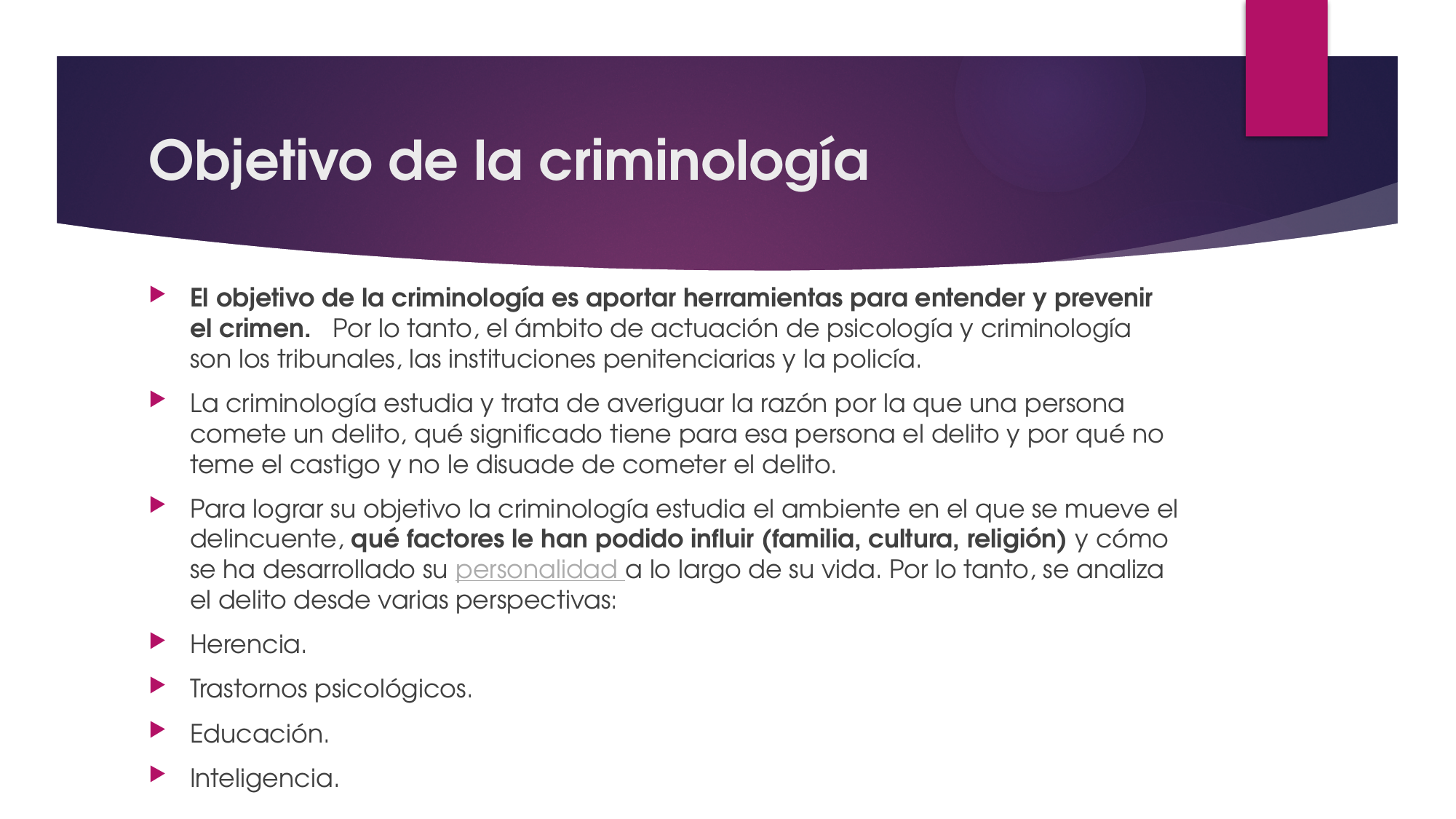

# Objetivo de la criminología
El objetivo de la criminología es aportar herramientas para entender y prevenir el crimen.   Por lo tanto, el ámbito de actuación de psicología y criminología son los tribunales, las instituciones penitenciarias y la policía.
La criminología estudia y trata de averiguar la razón por la que una persona comete un delito, qué significado tiene para esa persona el delito y por qué no teme el castigo y no le disuade de cometer el delito.
Para lograr su objetivo la criminología estudia el ambiente en el que se mueve el delincuente, qué factores le han podido influir (familia, cultura, religión) y cómo se ha desarrollado su personalidad a lo largo de su vida. Por lo tanto, se analiza el delito desde varias perspectivas:
Herencia.
Trastornos psicológicos.
Educación.
Inteligencia.